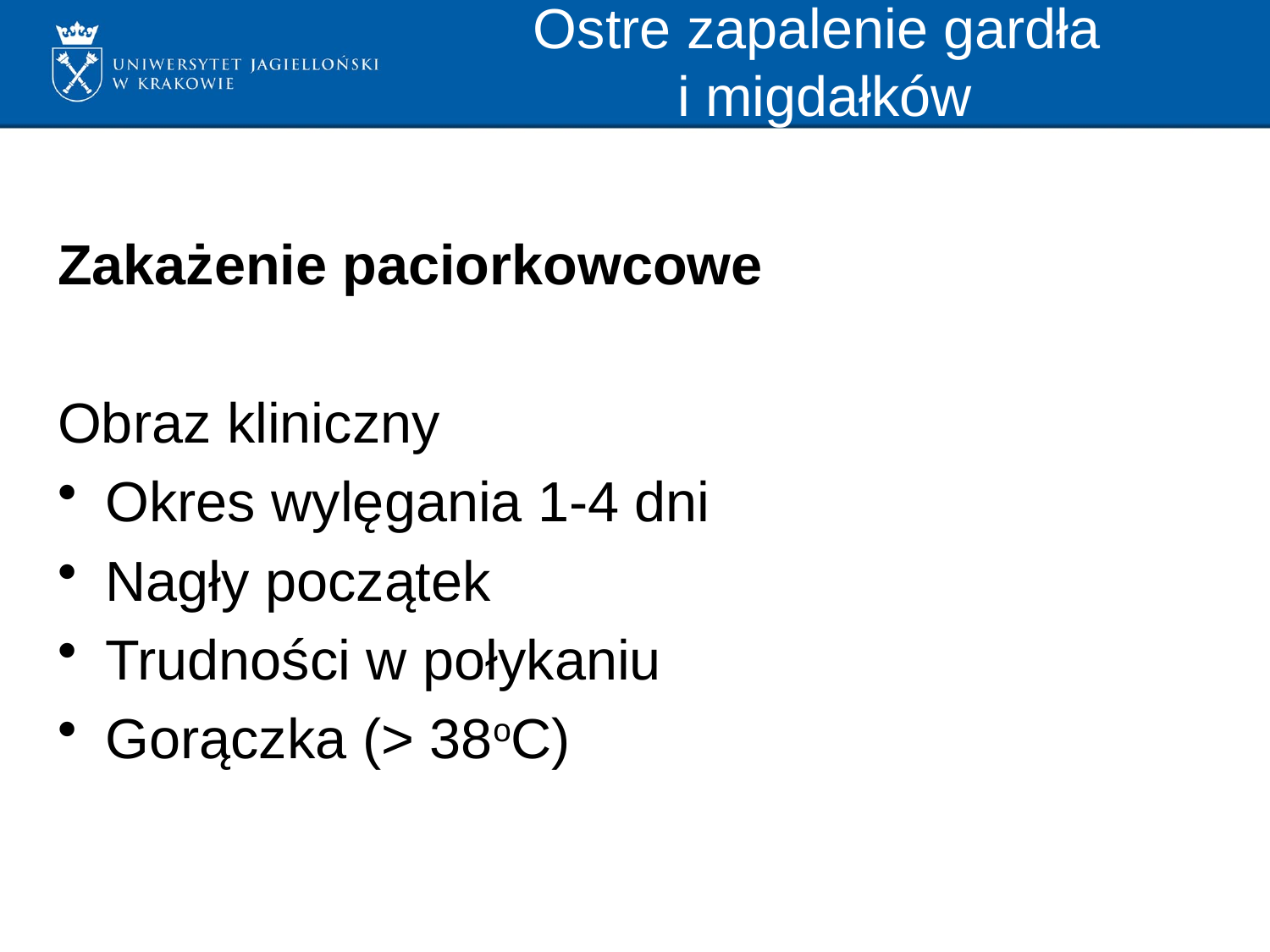

# Ostre zapalenie gardła i migdałków
Zakażenie paciorkowcowe

Obraz kliniczny
Okres wylęgania 1-4 dni
Nagły początek
Trudności w połykaniu
Gorączka (> 38oC)